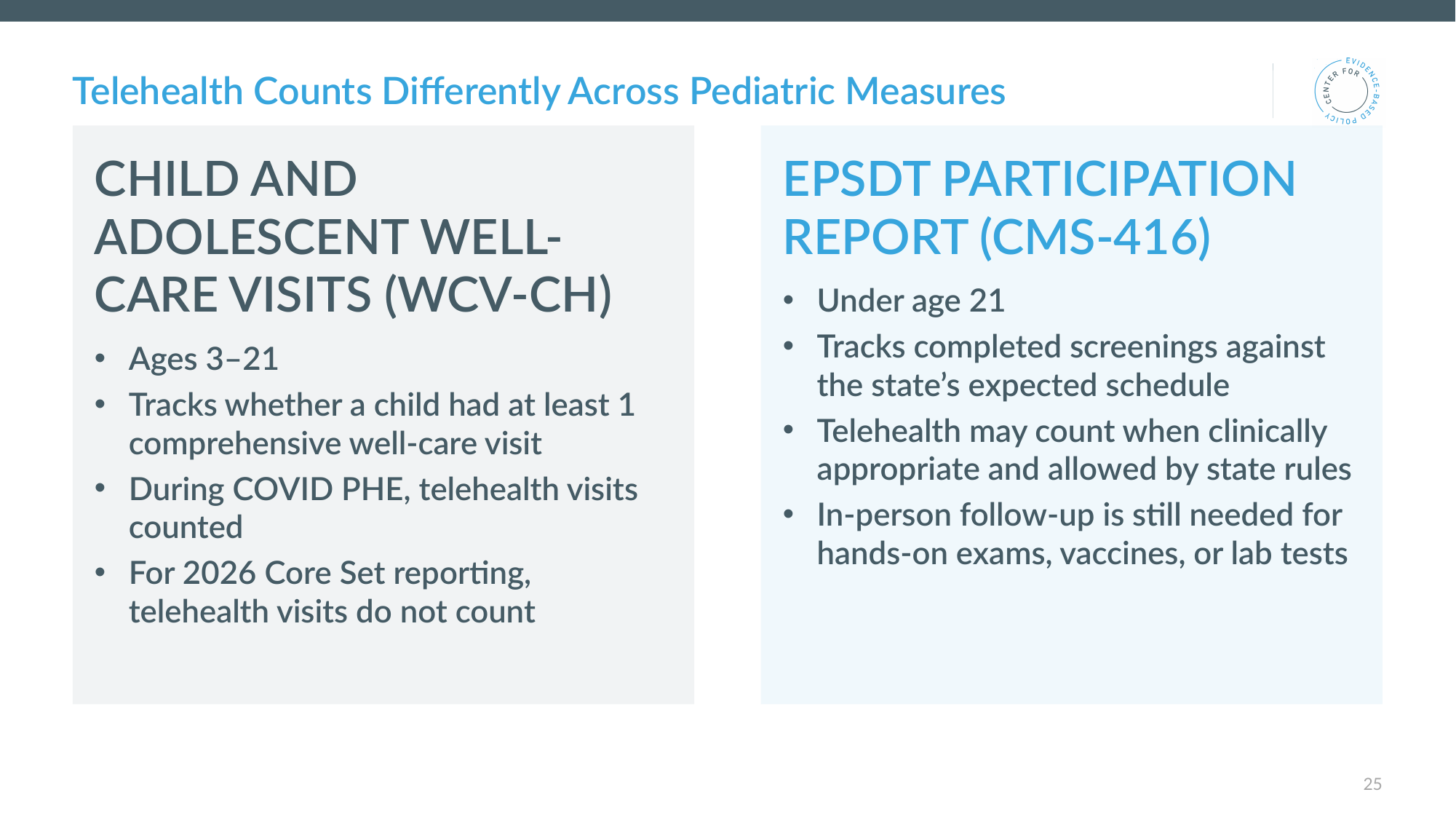

# Telehealth Counts Differently Across Pediatric Measures
Child and Adolescent Well-Care Visits (WCV-CH)
Ages 3–21
Tracks whether a child had at least 1 comprehensive well-care visit
During COVID PHE, telehealth visits counted
For 2026 Core Set reporting, telehealth visits do not count
EPSDT Participation Report (CMS-416)
Under age 21
Tracks completed screenings against the state’s expected schedule
Telehealth may count when clinically appropriate and allowed by state rules
In-person follow-up is still needed for hands-on exams, vaccines, or lab tests
25